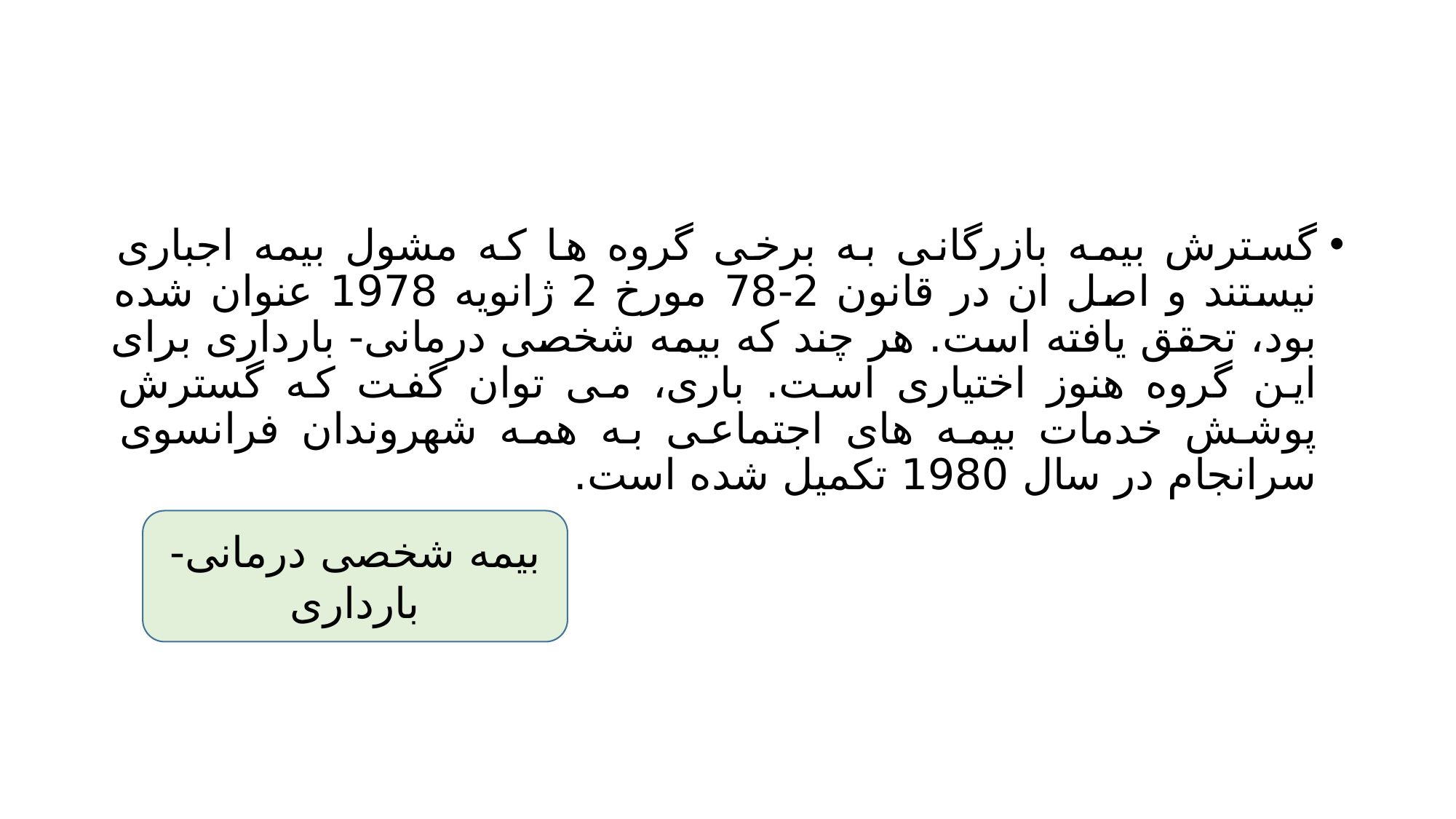

#
گسترش بیمه بازرگانی به برخی گروه ها که مشول بیمه اجباری نیستند و اصل ان در قانون 2-78 مورخ 2 ژانویه 1978 عنوان شده بود، تحقق یافته است. هر چند که بیمه شخصی درمانی- بارداری برای این گروه هنوز اختیاری است. باری، می توان گفت که گسترش پوشش خدمات بیمه های اجتماعی به همه شهروندان فرانسوی سرانجام در سال 1980 تکمیل شده است.
بیمه شخصی درمانی- بارداری